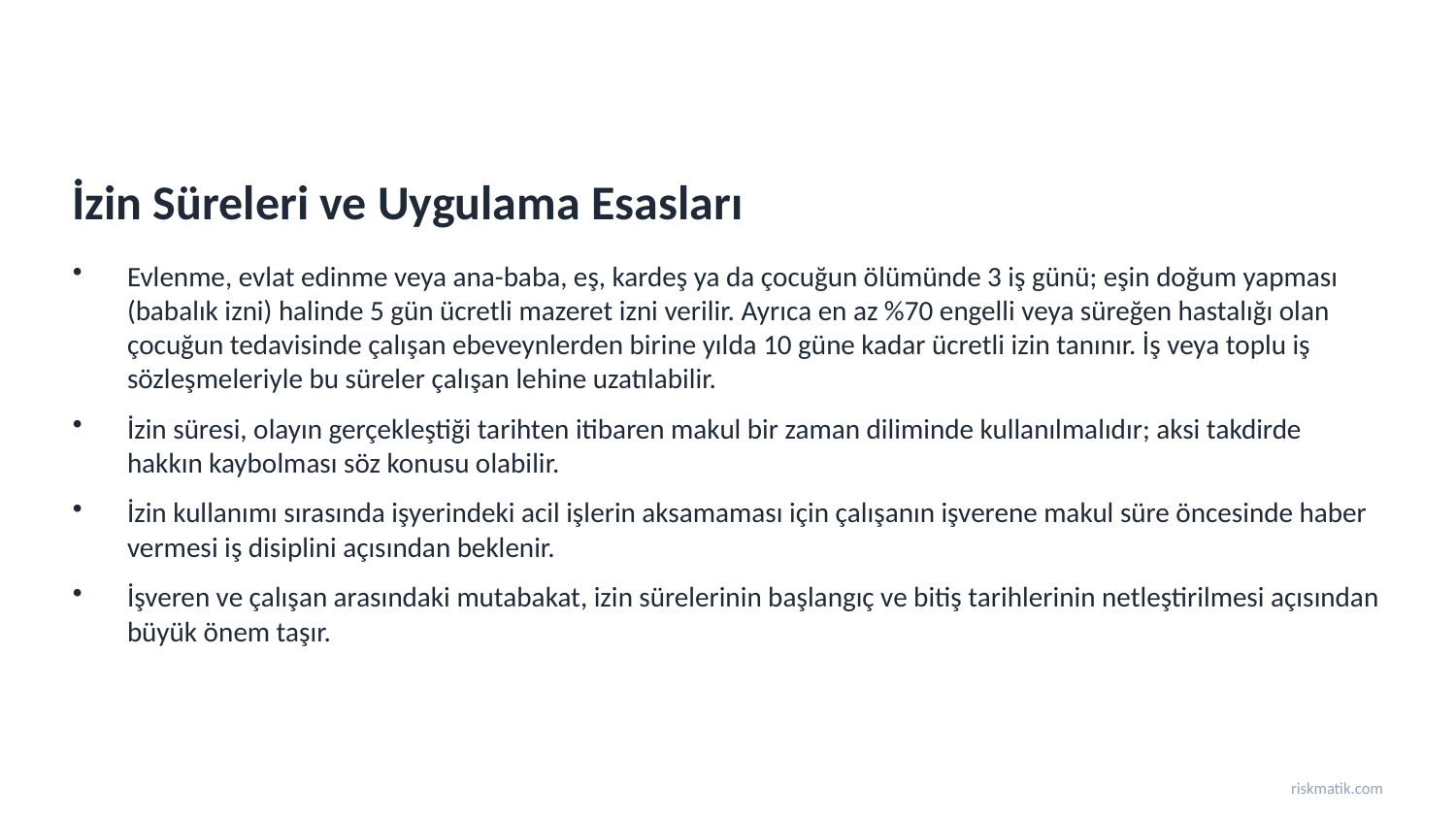

İzin Süreleri ve Uygulama Esasları
Evlenme, evlat edinme veya ana-baba, eş, kardeş ya da çocuğun ölümünde 3 iş günü; eşin doğum yapması (babalık izni) halinde 5 gün ücretli mazeret izni verilir. Ayrıca en az %70 engelli veya süreğen hastalığı olan çocuğun tedavisinde çalışan ebeveynlerden birine yılda 10 güne kadar ücretli izin tanınır. İş veya toplu iş sözleşmeleriyle bu süreler çalışan lehine uzatılabilir.
İzin süresi, olayın gerçekleştiği tarihten itibaren makul bir zaman diliminde kullanılmalıdır; aksi takdirde hakkın kaybolması söz konusu olabilir.
İzin kullanımı sırasında işyerindeki acil işlerin aksamaması için çalışanın işverene makul süre öncesinde haber vermesi iş disiplini açısından beklenir.
İşveren ve çalışan arasındaki mutabakat, izin sürelerinin başlangıç ve bitiş tarihlerinin netleştirilmesi açısından büyük önem taşır.
riskmatik.com